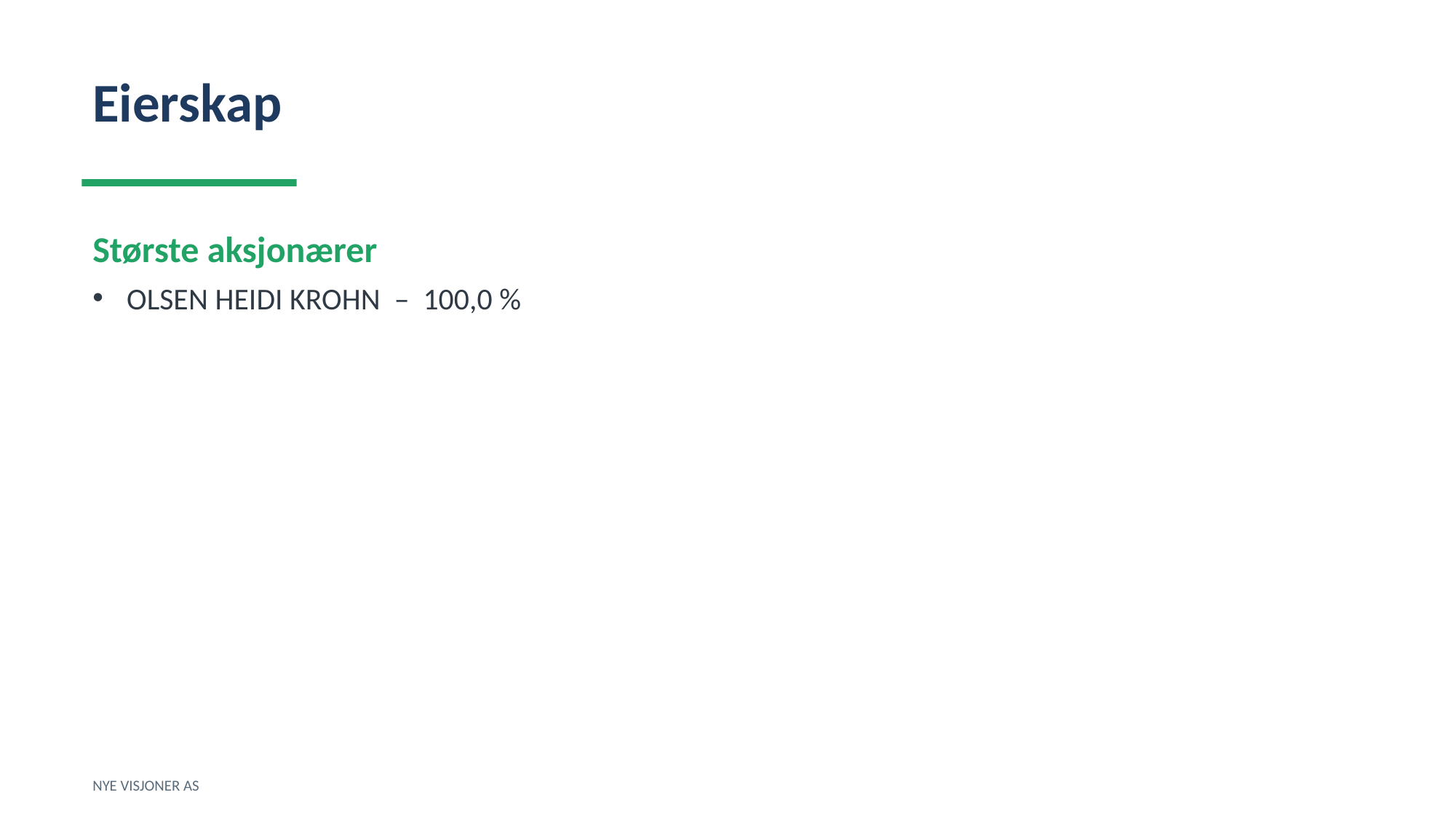

Eierskap

Største aksjonærer
OLSEN HEIDI KROHN  –  100,0 %
NYE VISJONER AS